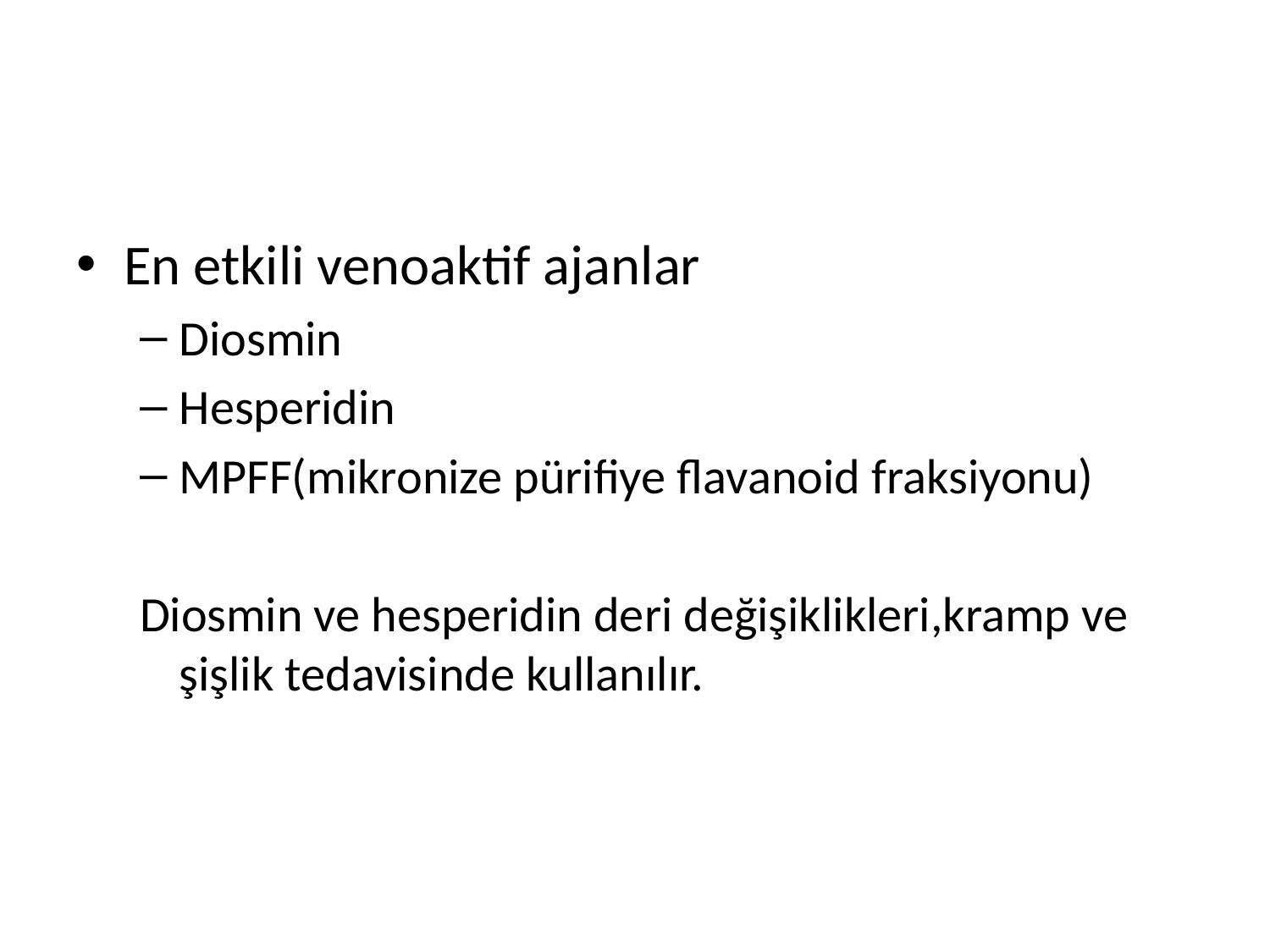

En etkili venoaktif ajanlar
Diosmin
Hesperidin
MPFF(mikronize pürifiye flavanoid fraksiyonu)

Diosmin ve hesperidin deri değişiklikleri,kramp ve şişlik tedavisinde kullanılır.